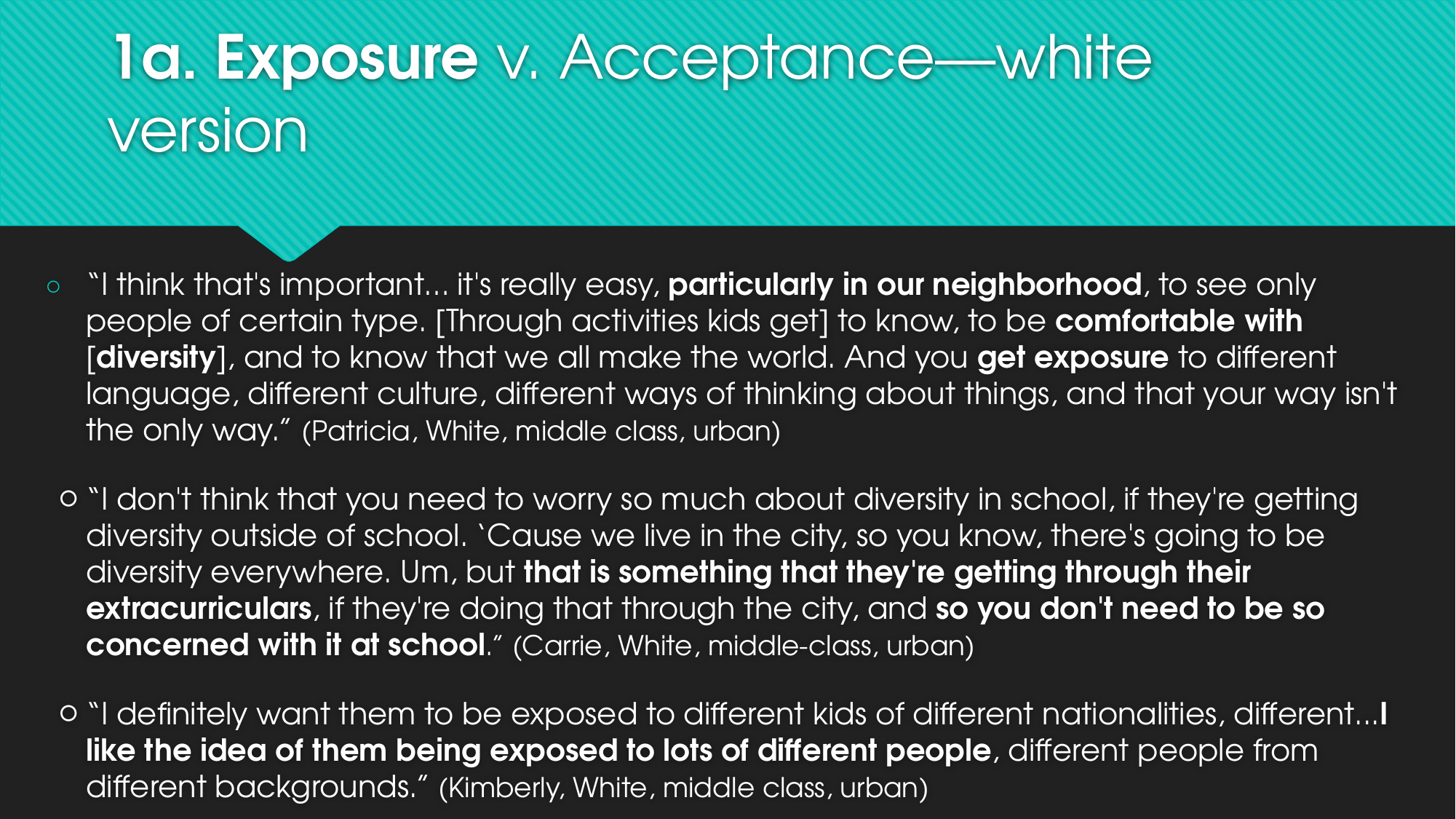

# 1a. Exposure v. Acceptance—white version
“I think that's important… it's really easy, particularly in our neighborhood, to see only people of certain type. [Through activities kids get] to know, to be comfortable with [diversity], and to know that we all make the world. And you get exposure to different language, different culture, different ways of thinking about things, and that your way isn't the only way.” (Patricia, White, middle class, urban)

“I don't think that you need to worry so much about diversity in school, if they're getting diversity outside of school. ‘Cause we live in the city, so you know, there's going to be diversity everywhere. Um, but that is something that they're getting through their extracurriculars, if they're doing that through the city, and so you don't need to be so concerned with it at school.” (Carrie, White, middle-class, urban)

“I definitely want them to be exposed to different kids of different nationalities, different...I like the idea of them being exposed to lots of different people, different people from different backgrounds.” (Kimberly, White, middle class, urban)